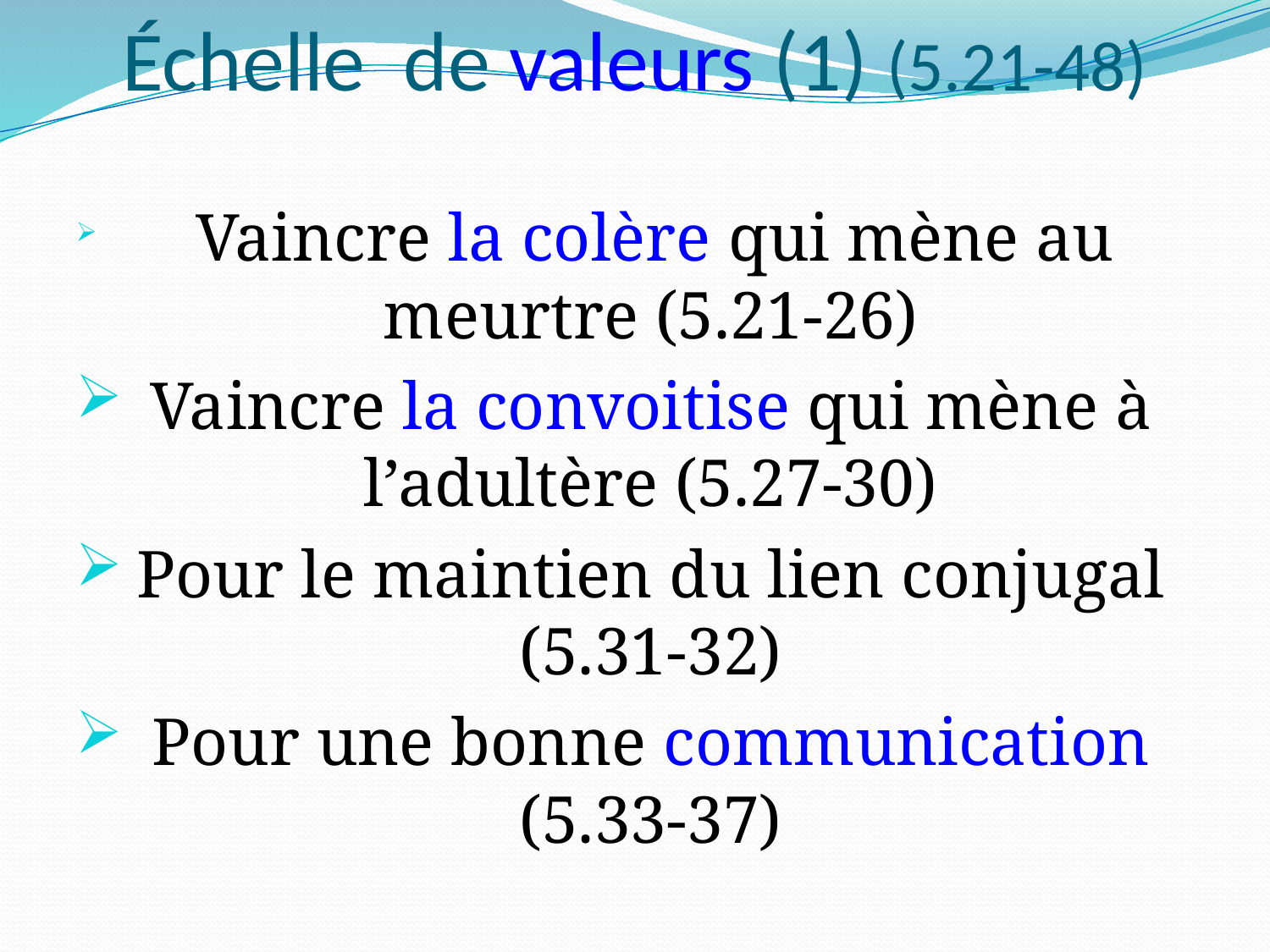

# Échelle  de valeurs (1) (5.21-48)
 Vaincre la colère qui mène au meurtre (5.21-26)
Vaincre la convoitise qui mène à l’adultère (5.27-30)
Pour le maintien du lien conjugal (5.31-32)
Pour une bonne communication (5.33-37)